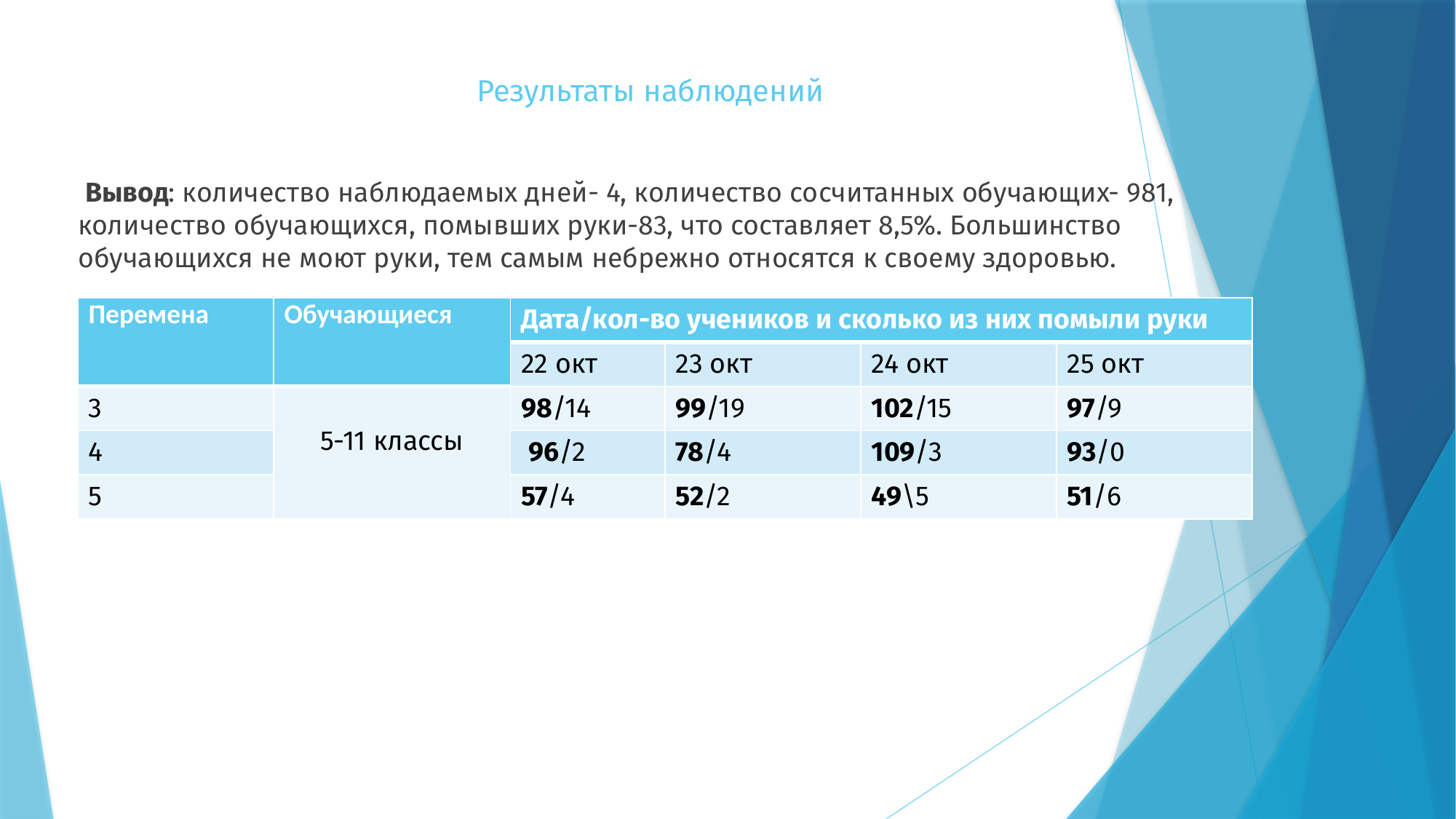

# Результаты наблюдений
 Вывод: количество наблюдаемых дней- 4, количество сосчитанных обучающих- 981, количество обучающихся, помывших руки-83, что составляет 8,5%. Большинство обучающихся не моют руки, тем самым небрежно относятся к своему здоровью.

| Перемена | Обучающиеся | Дата/кол-во учеников и сколько из них помыли руки |  |  |  |
| --- | --- | --- | --- | --- | --- |
|  |  | 22 окт | 23 окт | 24 окт | 25 окт |
| 3 | 5-11 классы | 98/14 | 99/19 | 102/15 | 97/9 |
| 4 |  | 96/2 | 78/4 | 109/3 | 93/0 |
| 5 |  | 57/4 | 52/2 | 49\5 | 51/6 |